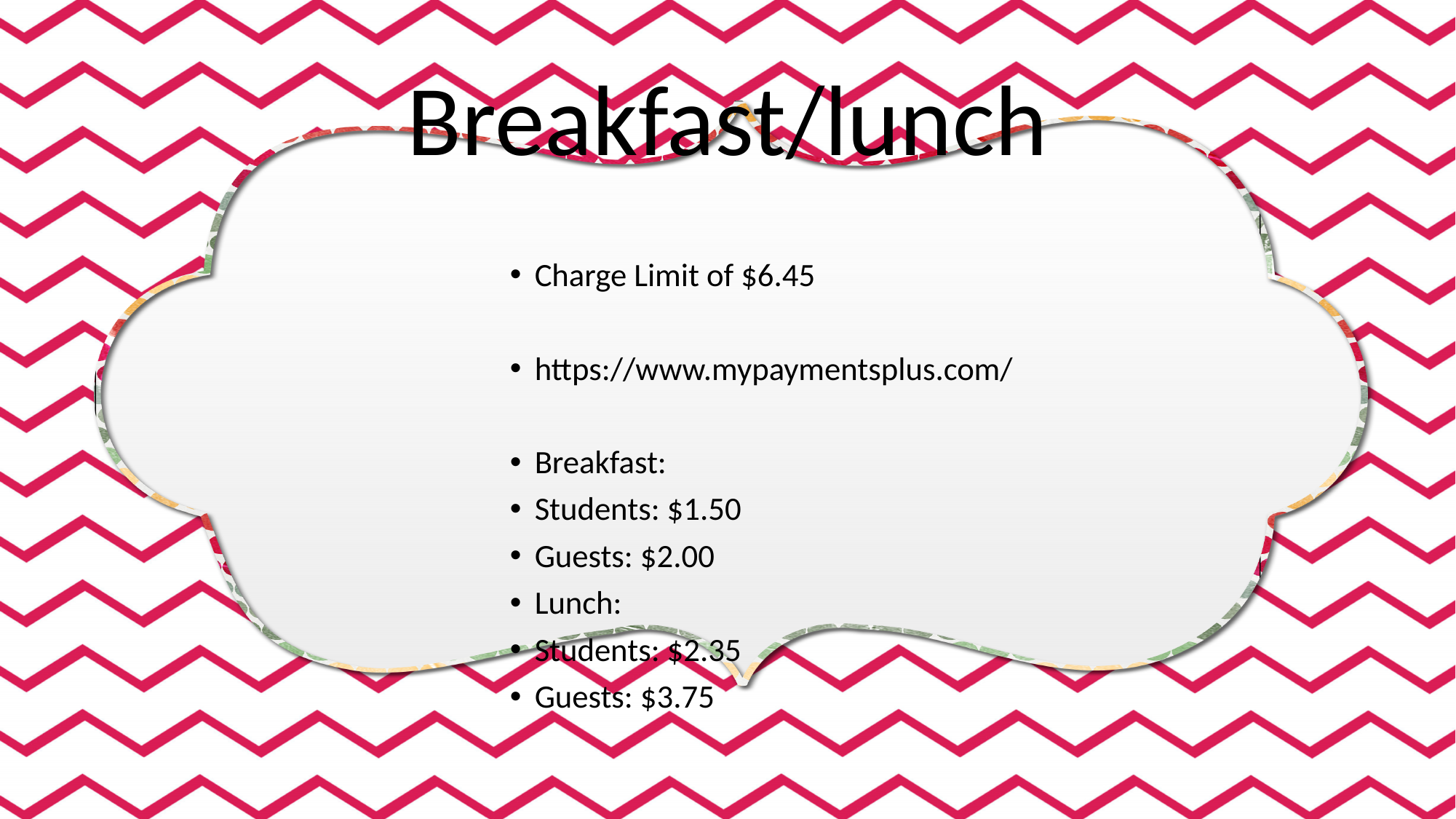

# Breakfast/lunch

Charge Limit of $6.45

https://www.mypaymentsplus.com/

Breakfast:
Students: $1.50
Guests: $2.00
Lunch:
Students: $2.35
Guests: $3.75